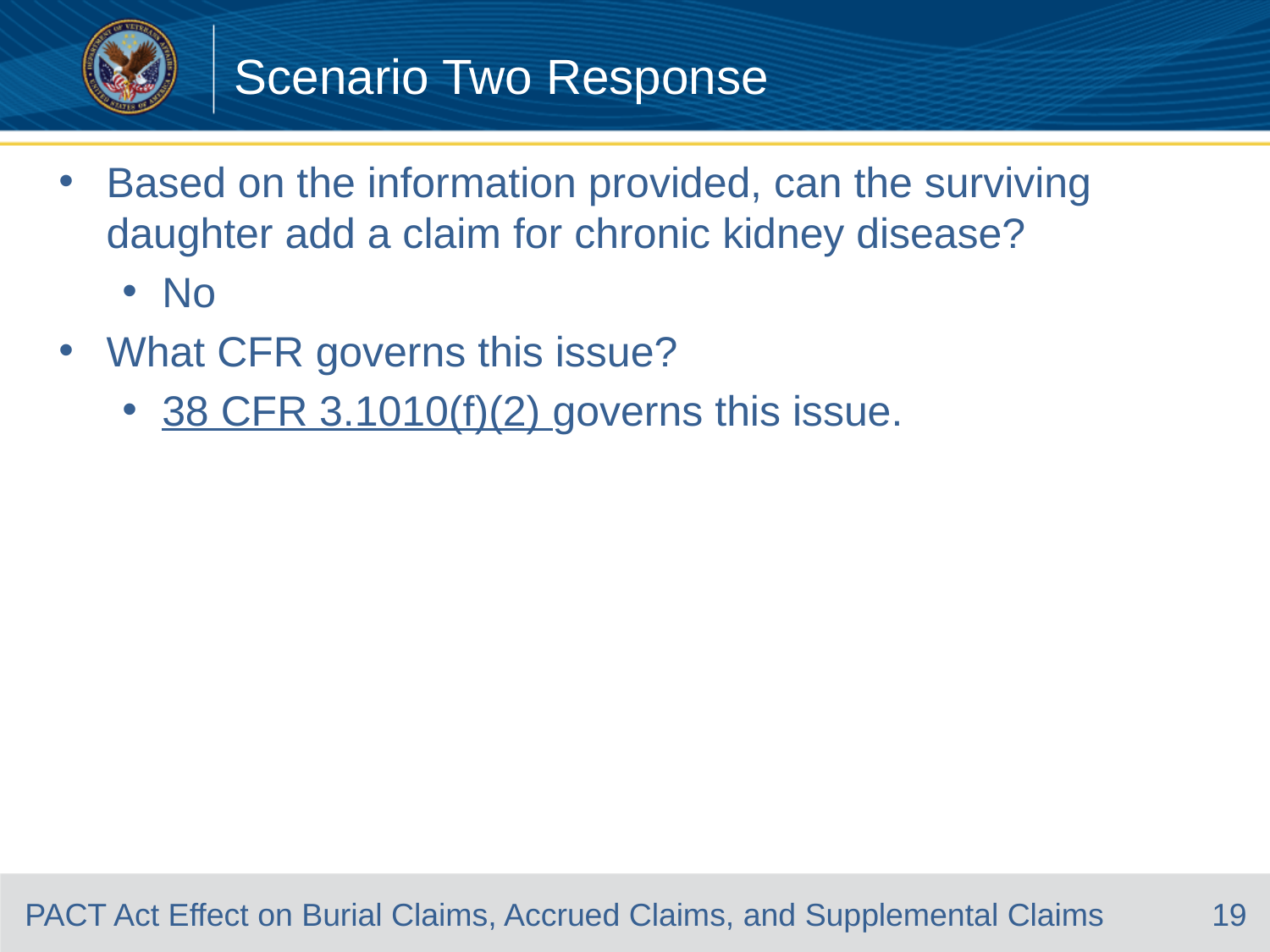

# Scenario Two Response
Based on the information provided, can the surviving daughter add a claim for chronic kidney disease?
No
What CFR governs this issue?
38 CFR 3.1010(f)(2) governs this issue.
19